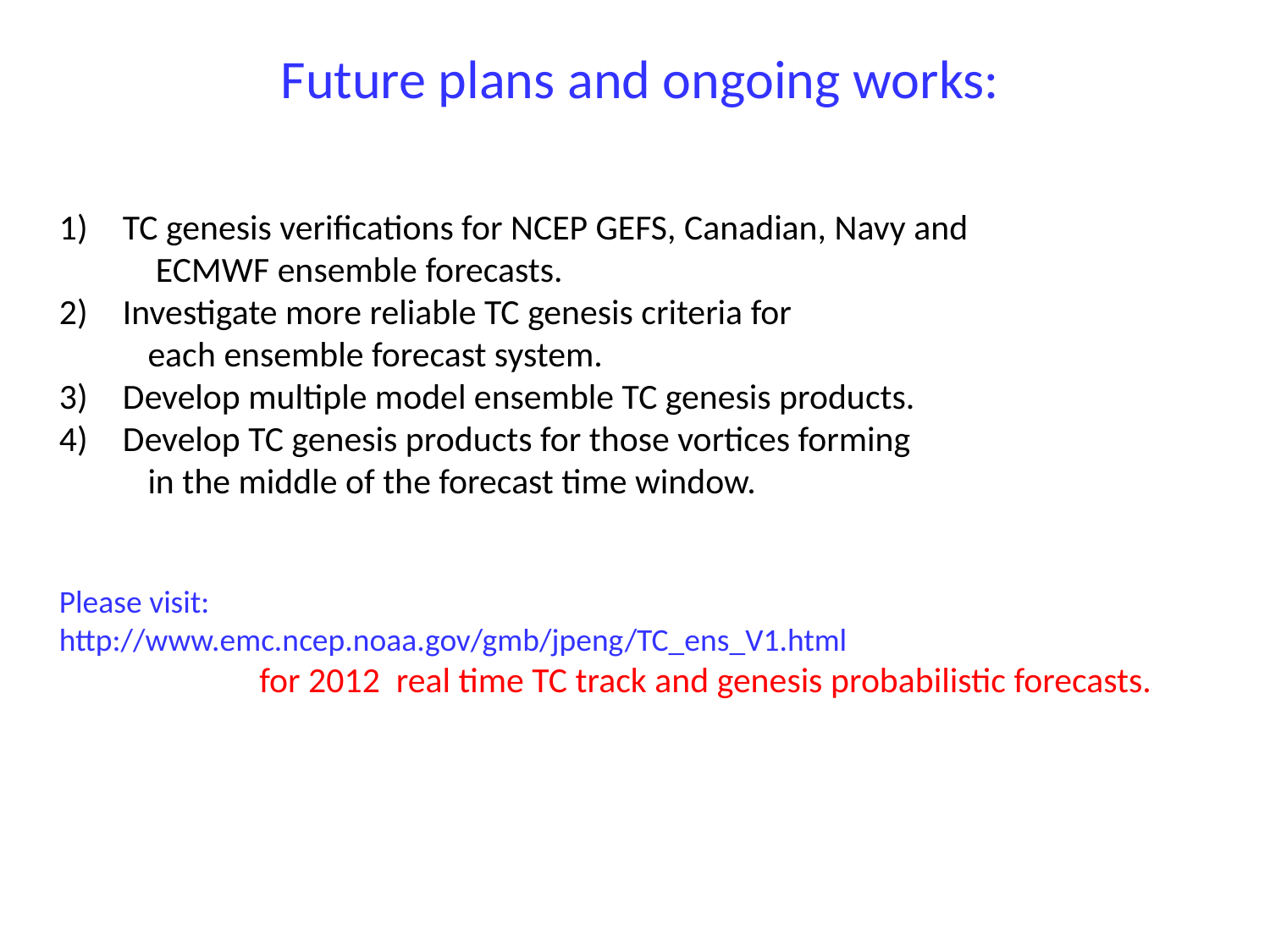

# Future plans and ongoing works:
TC genesis verifications for NCEP GEFS, Canadian, Navy and
            ECMWF ensemble forecasts.
Investigate more reliable TC genesis criteria for
           each ensemble forecast system.
Develop multiple model ensemble TC genesis products.
Develop TC genesis products for those vortices forming
           in the middle of the forecast time window.

Please visit:
http://www.emc.ncep.noaa.gov/gmb/jpeng/TC_ens_V1.html
                         for 2012  real time TC track and genesis probabilistic forecasts.